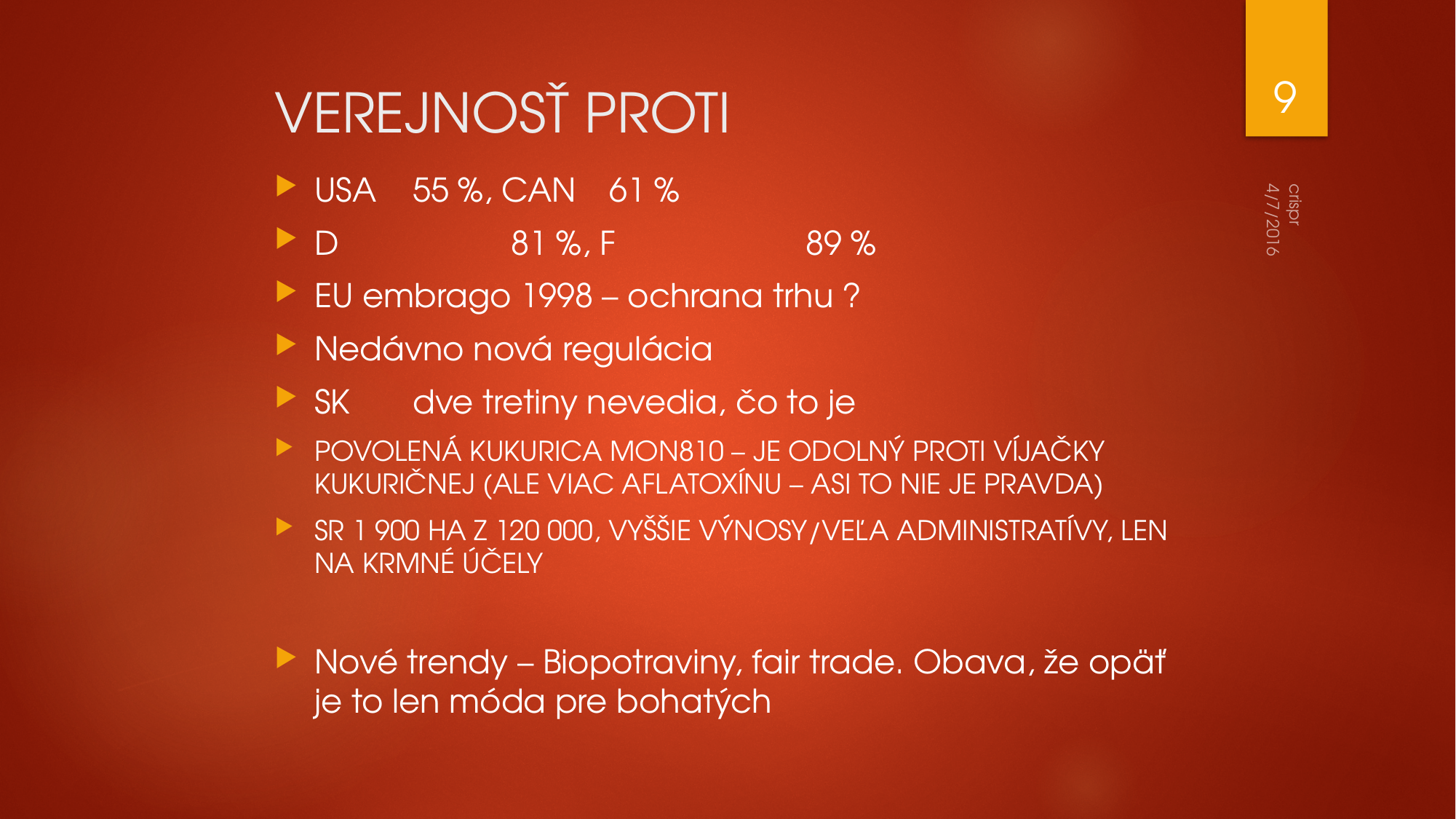

9
# VEREJNOSŤ PROTI
USA	55 %, CAN	61 %
D		81 %, F		89 %
EU embrago 1998 – ochrana trhu ?
Nedávno nová regulácia
SK	dve tretiny nevedia, čo to je
POVOLENÁ KUKURICA MON810 – JE ODOLNÝ PROTI VÍJAČKY KUKURIČNEJ (ALE VIAC AFLATOXÍNU – ASI TO NIE JE PRAVDA)
SR 1 900 HA Z 120 000, VYŠŠIE VÝNOSY/VEĽA ADMINISTRATÍVY, LEN NA KRMNÉ ÚČELY

Nové trendy – Biopotraviny, fair trade. Obava, že opäť je to len móda pre bohatých
4/7/2016
crispr